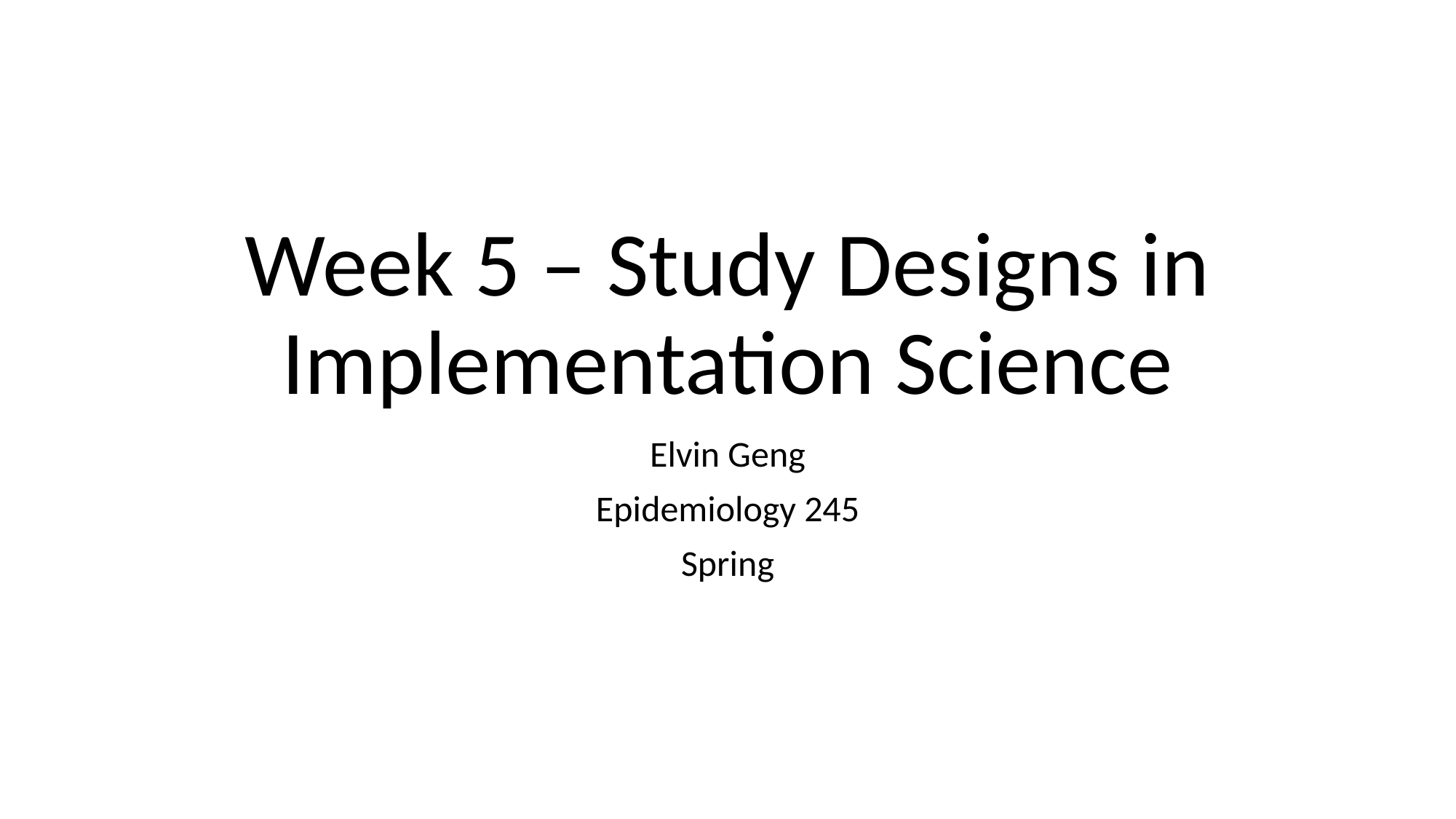

# Week 5 – Study Designs in Implementation Science
Elvin Geng
Epidemiology 245
Spring